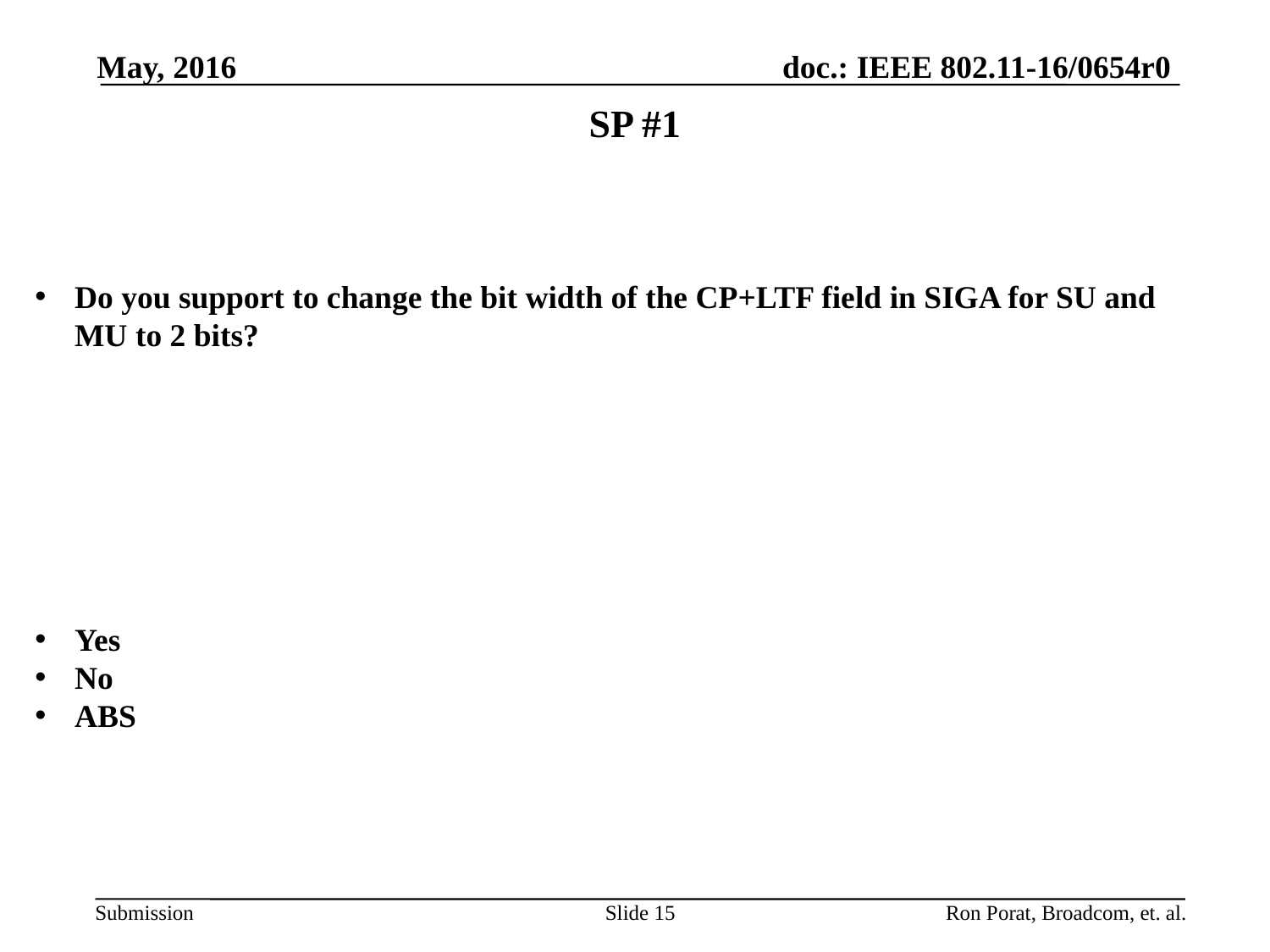

May, 2016
# SP #1

Do you support to change the bit width of the CP+LTF field in SIGA for SU and MU to 2 bits?

Yes
No
ABS
Slide 15
Ron Porat, Broadcom, et. al.